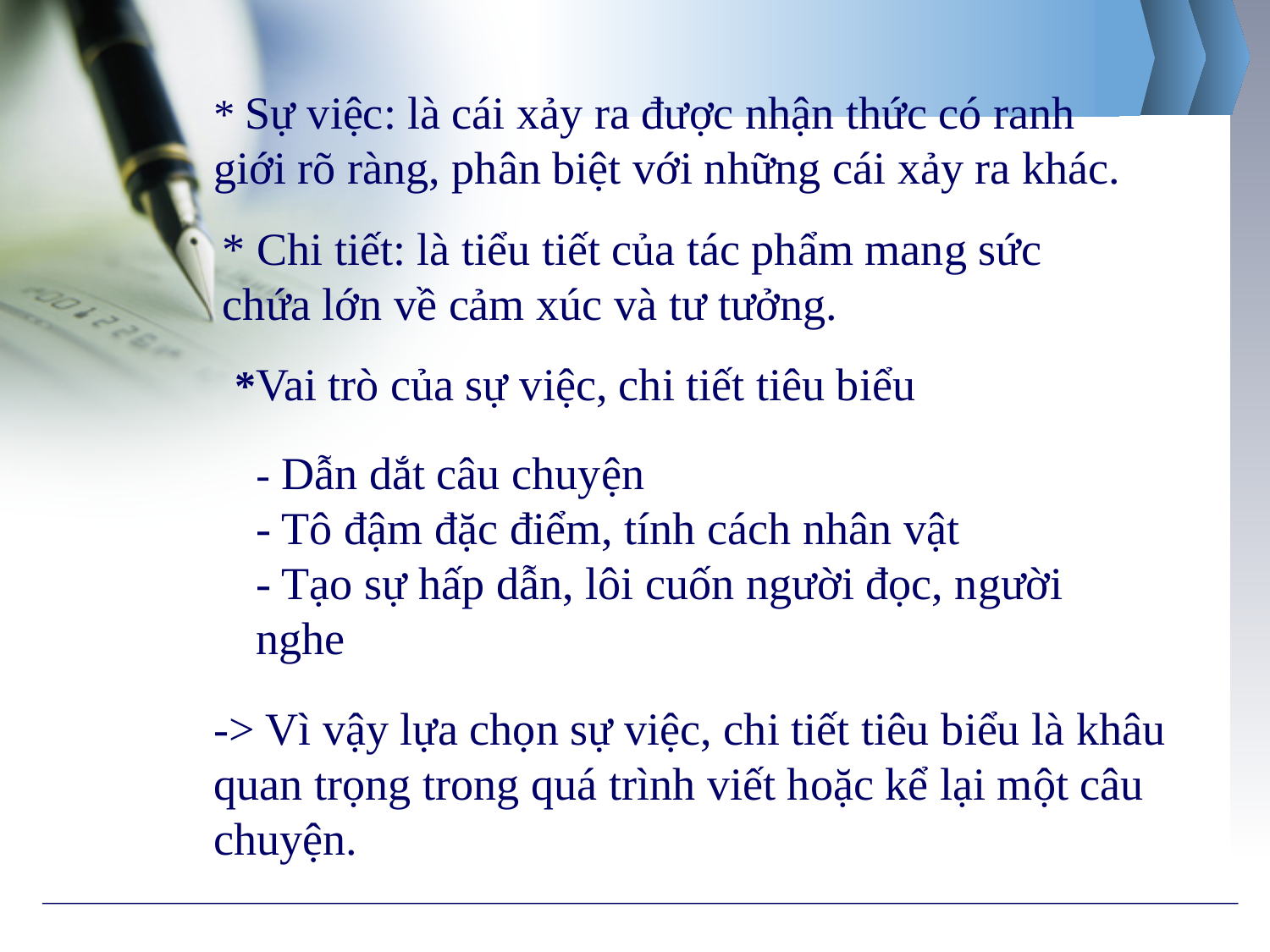

* Sự việc: là cái xảy ra được nhận thức có ranh giới rõ ràng, phân biệt với những cái xảy ra khác.

* Chi tiết: là tiểu tiết của tác phẩm mang sức chứa lớn về cảm xúc và tư tưởng.

*Vai trò của sự việc, chi tiết tiêu biểu

- Dẫn dắt câu chuyện
- Tô đậm đặc điểm, tính cách nhân vật
- Tạo sự hấp dẫn, lôi cuốn người đọc, người nghe
-> Vì vậy lựa chọn sự việc, chi tiết tiêu biểu là khâu quan trọng trong quá trình viết hoặc kể lại một câu chuyện.